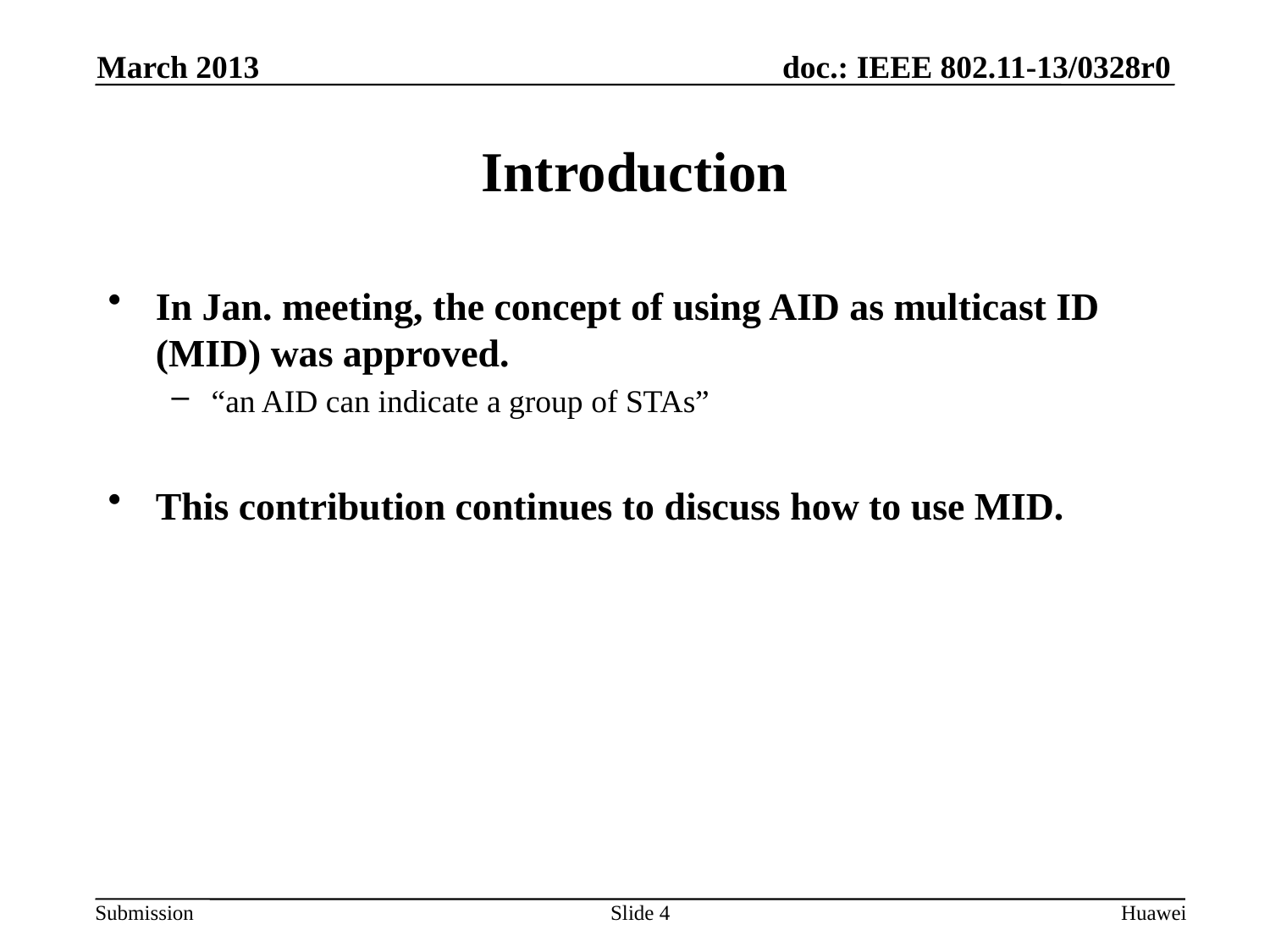

March 2013
# Introduction
In Jan. meeting, the concept of using AID as multicast ID (MID) was approved.
“an AID can indicate a group of STAs”

This contribution continues to discuss how to use MID.
Slide 4
Huawei